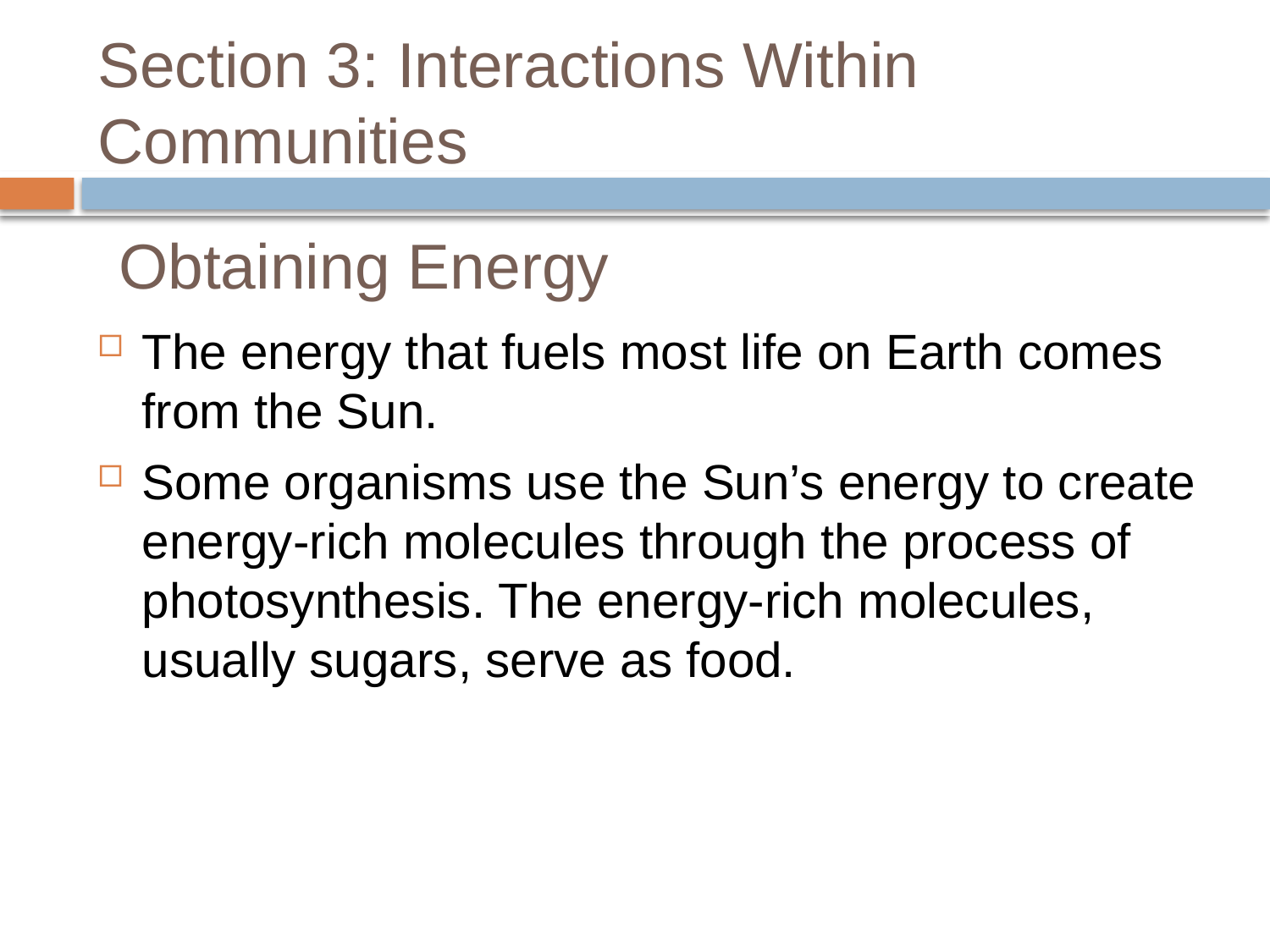

# Section 3: Interactions Within Communities
Obtaining Energy
The energy that fuels most life on Earth comes from the Sun.
Some organisms use the Sun’s energy to create energy-rich molecules through the process of photosynthesis. The energy-rich molecules, usually sugars, serve as food.